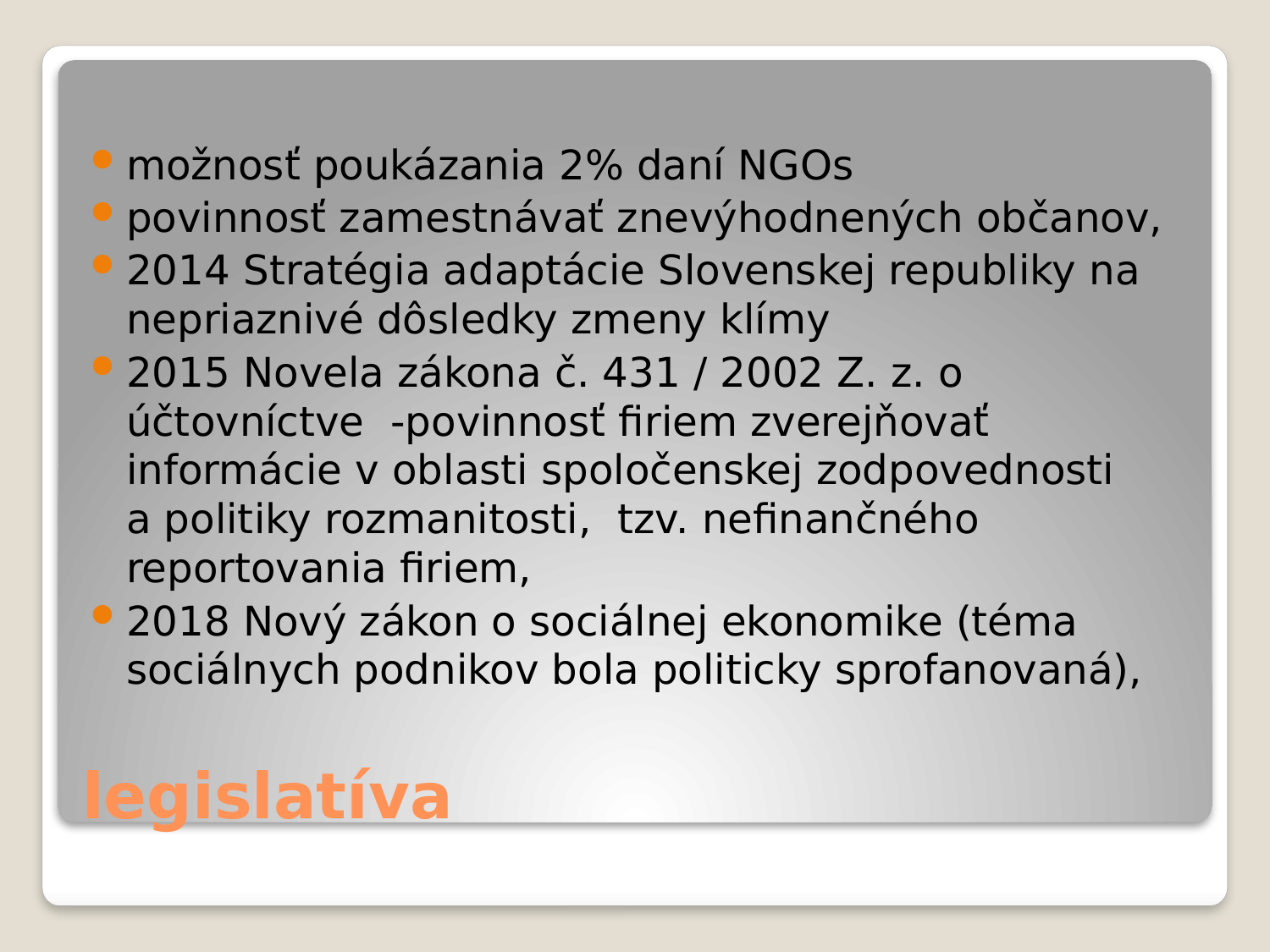

možnosť poukázania 2% daní NGOs
povinnosť zamestnávať znevýhodnených občanov,
2014 Stratégia adaptácie Slovenskej republiky na nepriaznivé dôsledky zmeny klímy
2015 Novela zákona č. 431 / 2002 Z. z. o účtovníctve  -povinnosť firiem zverejňovať informácie v oblasti spoločenskej zodpovednosti a politiky rozmanitosti,  tzv. nefinančného reportovania firiem,
2018 Nový zákon o sociálnej ekonomike (téma sociálnych podnikov bola politicky sprofanovaná),

# legislatíva